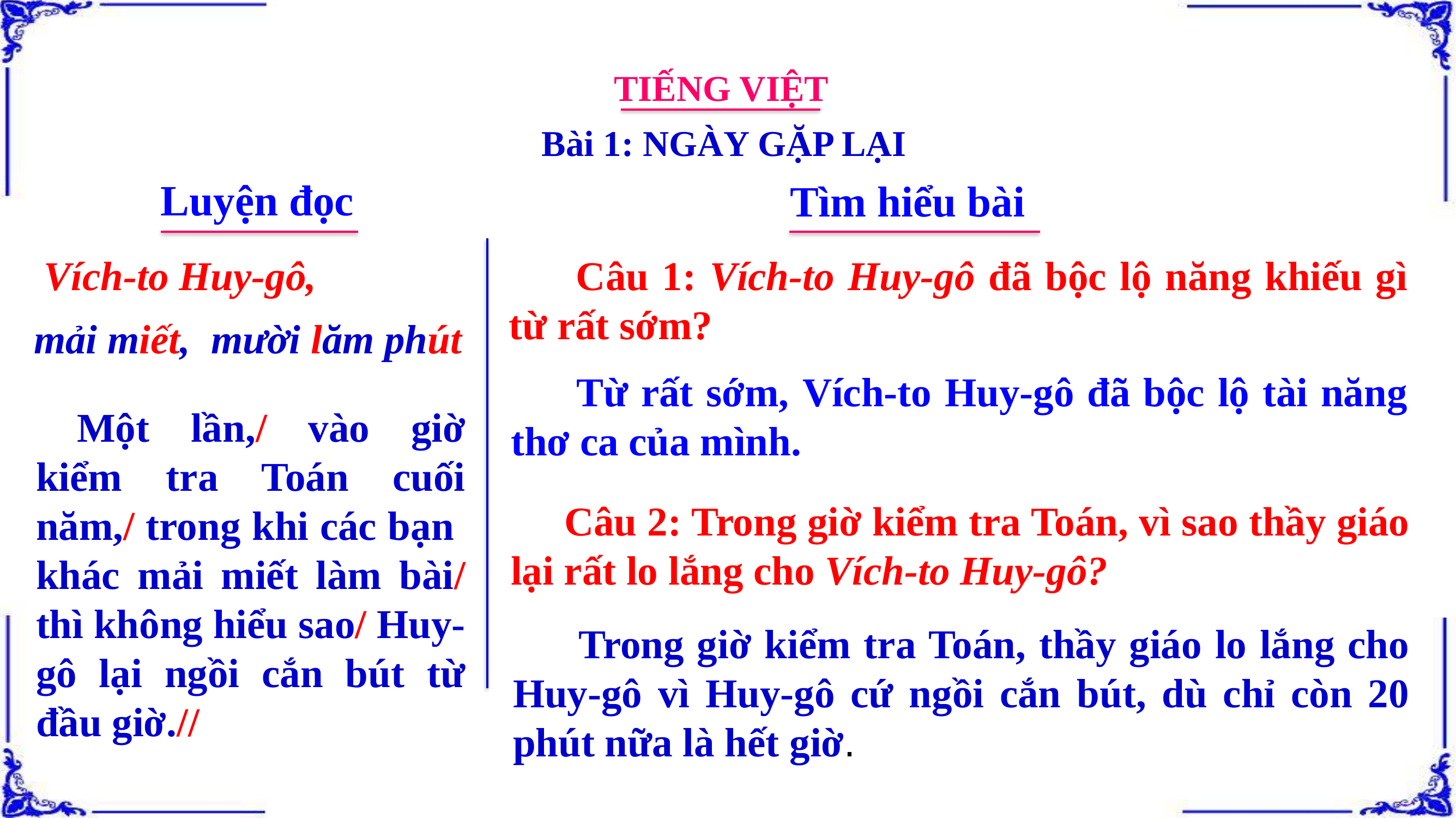

TIẾNG VIỆT
Bài 1: NGÀY GẶP LẠI
Luyện đọc
Tìm hiểu bài
Vích-to Huy-gô,
     Câu 1: Vích-to Huy-gô đã bộc lộ năng khiếu gì từ rất sớm?
mải miết,
mười lăm phút
     Từ rất sớm, Vích-to Huy-gô đã bộc lộ tài năng thơ ca của mình.
Một lần,/ vào giờ kiểm tra Toán cuối năm,/ trong khi các bạn  khác mải miết làm bài/ thì không hiểu sao/ Huy-gô lại ngồi cắn bút từ đầu giờ.//
     Câu 2: Trong giờ kiểm tra Toán, vì sao thầy giáo lại rất lo lắng cho Vích-to Huy-gô?
     Trong giờ kiểm tra Toán, thầy giáo lo lắng cho Huy-gô vì Huy-gô cứ ngồi cắn bút, dù chỉ còn 20 phút nữa là hết giờ.